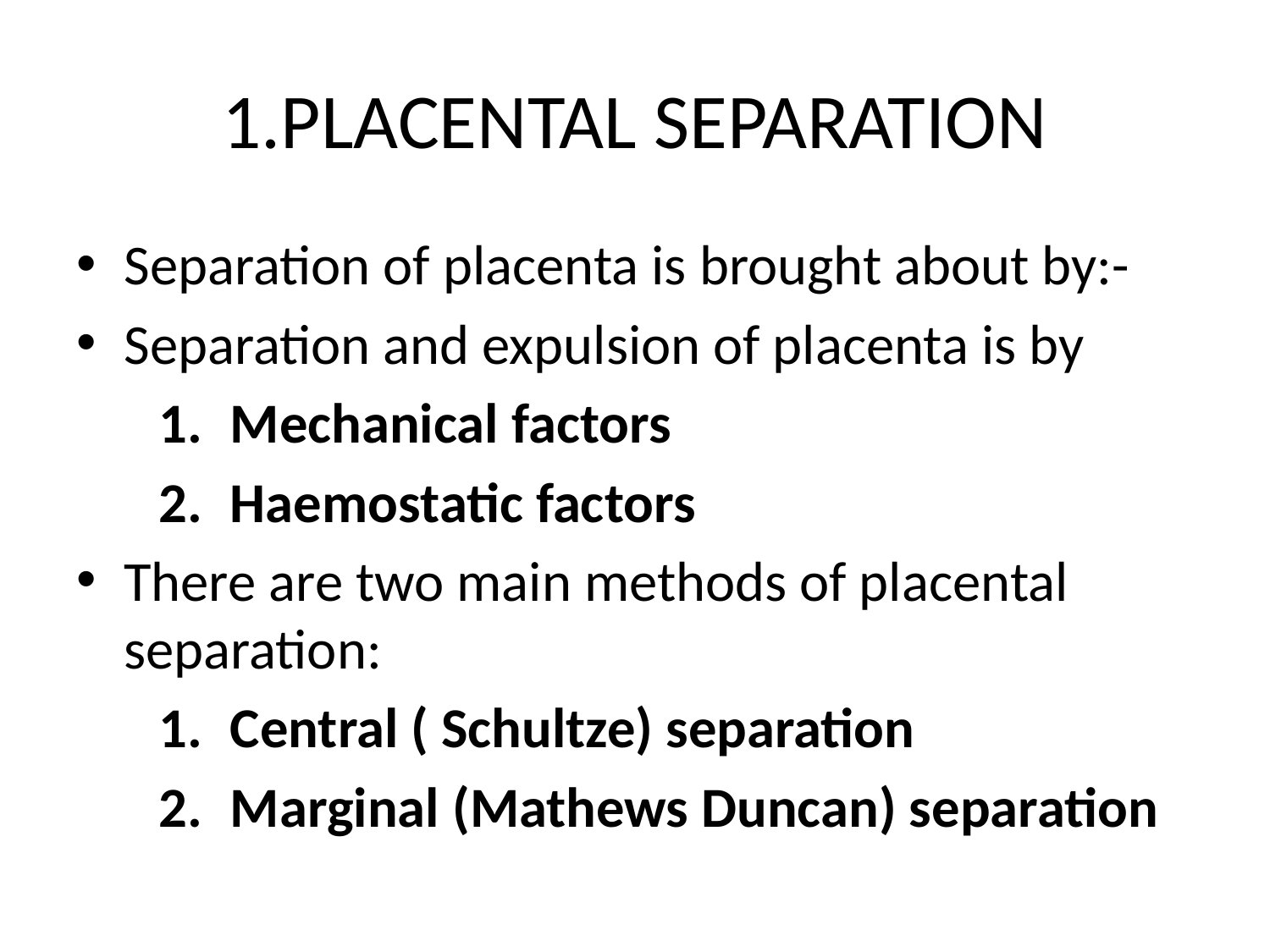

# 1.PLACENTAL SEPARATION
Separation of placenta is brought about by:-
Separation and expulsion of placenta is by
Mechanical factors
Haemostatic factors
There are two main methods of placental separation:
Central ( Schultze) separation
Marginal (Mathews Duncan) separation